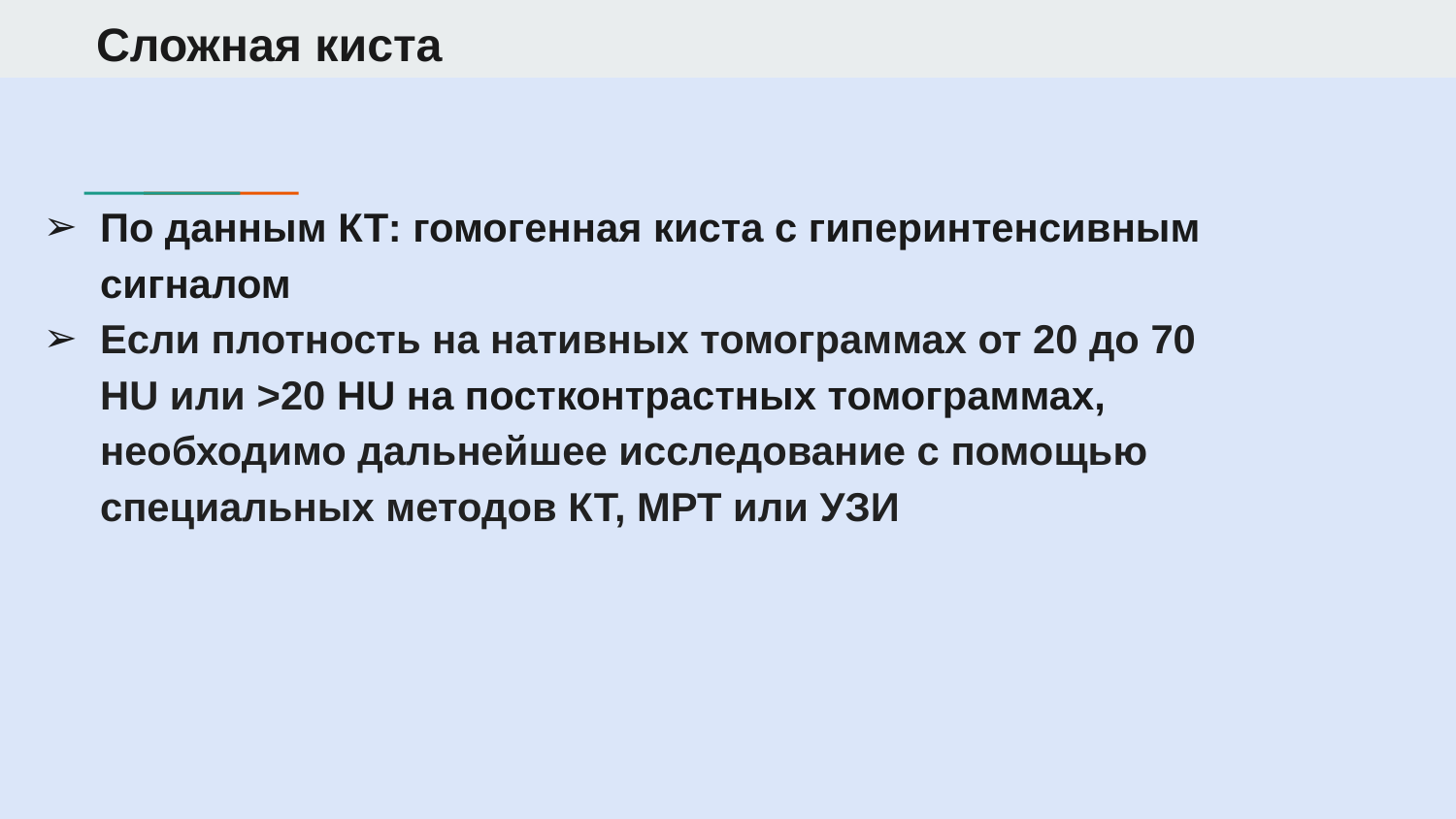

# Сложная киста
По данным КТ: гомогенная киста с гиперинтенсивным сигналом
Если плотность на нативных томограммах от 20 до 70 HU или >20 HU на постконтрастных томограммах, необходимо дальнейшее исследование с помощью специальных методов КТ, МРТ или УЗИ